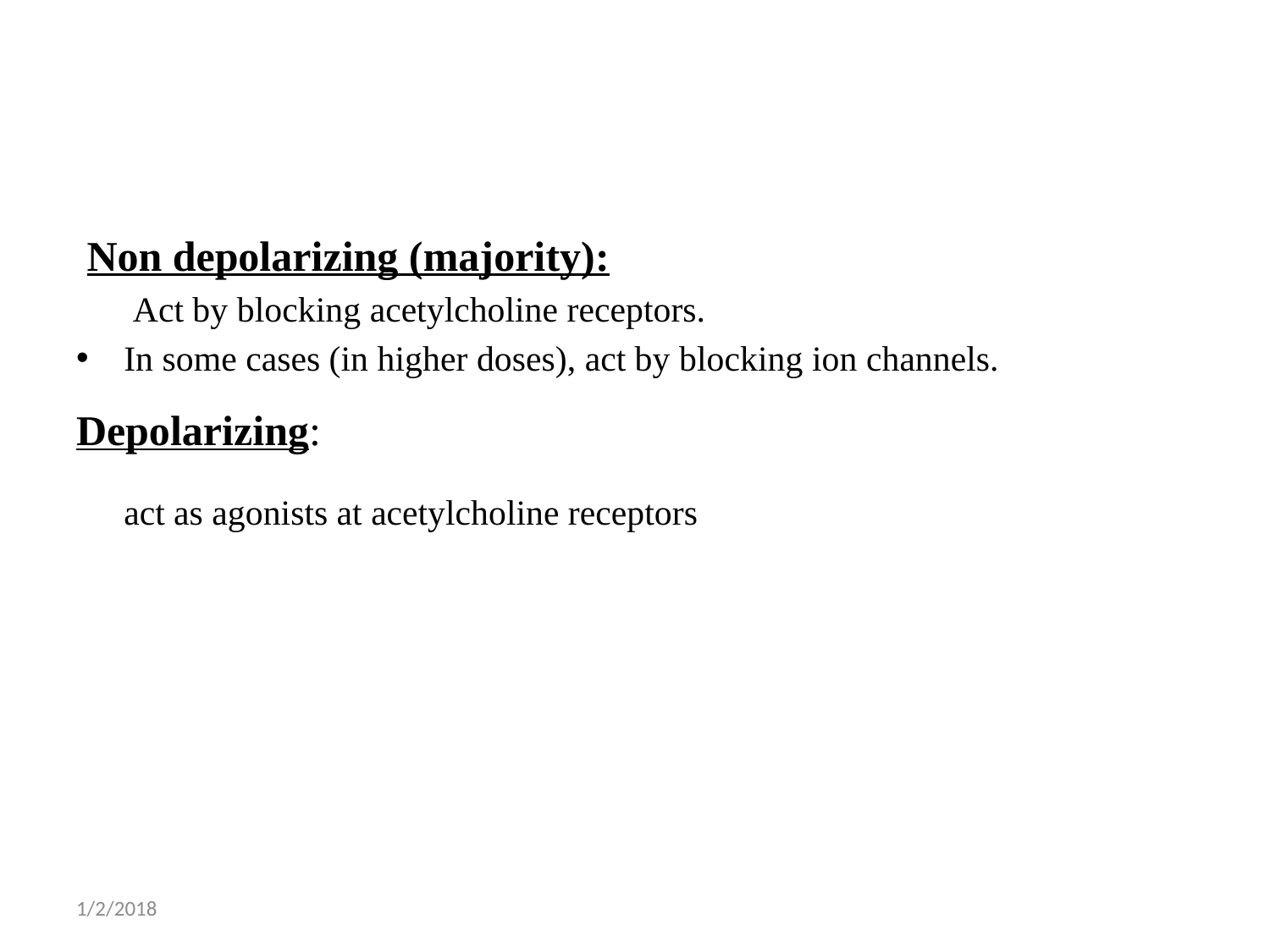

#
 Non depolarizing (majority):
	 Act by blocking acetylcholine receptors.
In some cases (in higher doses), act by blocking ion channels.
Depolarizing:
	act as agonists at acetylcholine receptors
428
1/2/2018